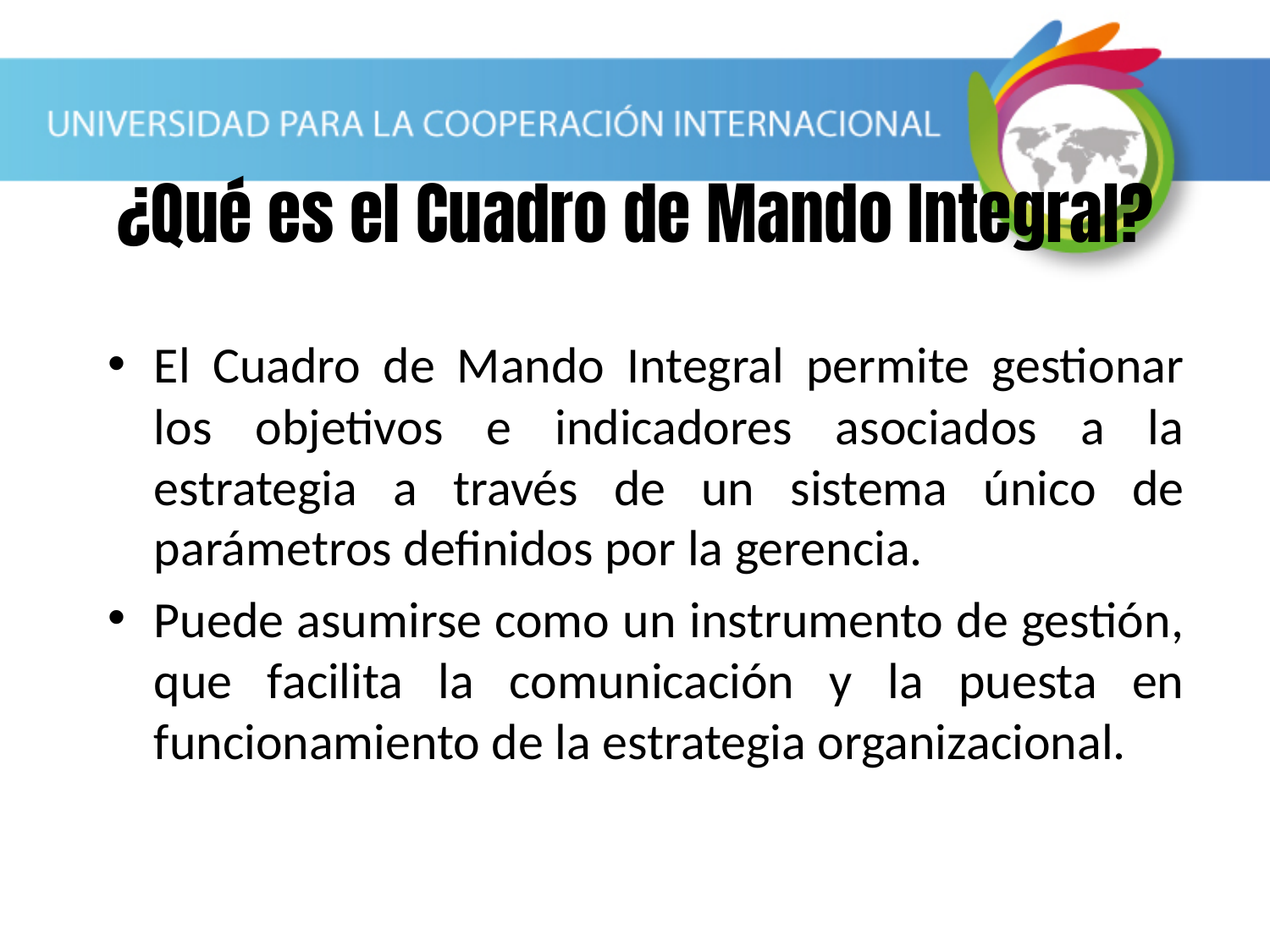

# ¿Qué es el Cuadro de Mando Integral?
El Cuadro de Mando Integral permite gestionar los objetivos e indicadores asociados a la estrategia a través de un sistema único de parámetros definidos por la gerencia.
Puede asumirse como un instrumento de gestión, que facilita la comunicación y la puesta en funcionamiento de la estrategia organizacional.